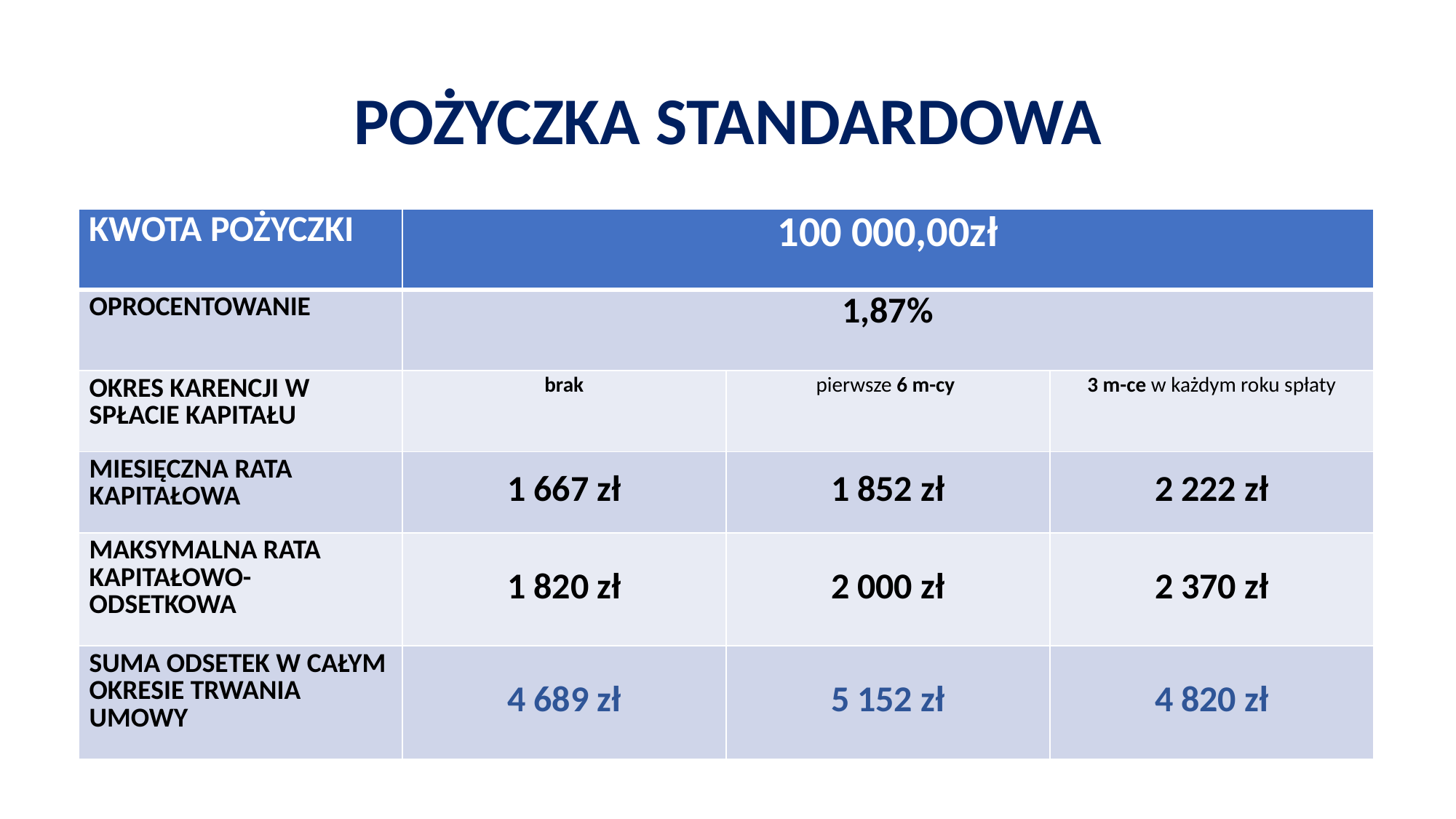

# POŻYCZKA STANDARDOWA
| KWOTA POŻYCZKI | 100 000,00zł |  |  |
| --- | --- | --- | --- |
| OPROCENTOWANIE | 1,87% |  |  |
| OKRES KARENCJI W SPŁACIE KAPITAŁU | brak | pierwsze 6 m-cy | 3 m-ce w każdym roku spłaty |
| MIESIĘCZNA RATA KAPITAŁOWA | 1 667 zł | 1 852 zł | 2 222 zł |
| MAKSYMALNA RATA KAPITAŁOWO-ODSETKOWA | 1 820 zł | 2 000 zł | 2 370 zł |
| SUMA ODSETEK W CAŁYM OKRESIE TRWANIA UMOWY | 4 689 zł | 5 152 zł | 4 820 zł |